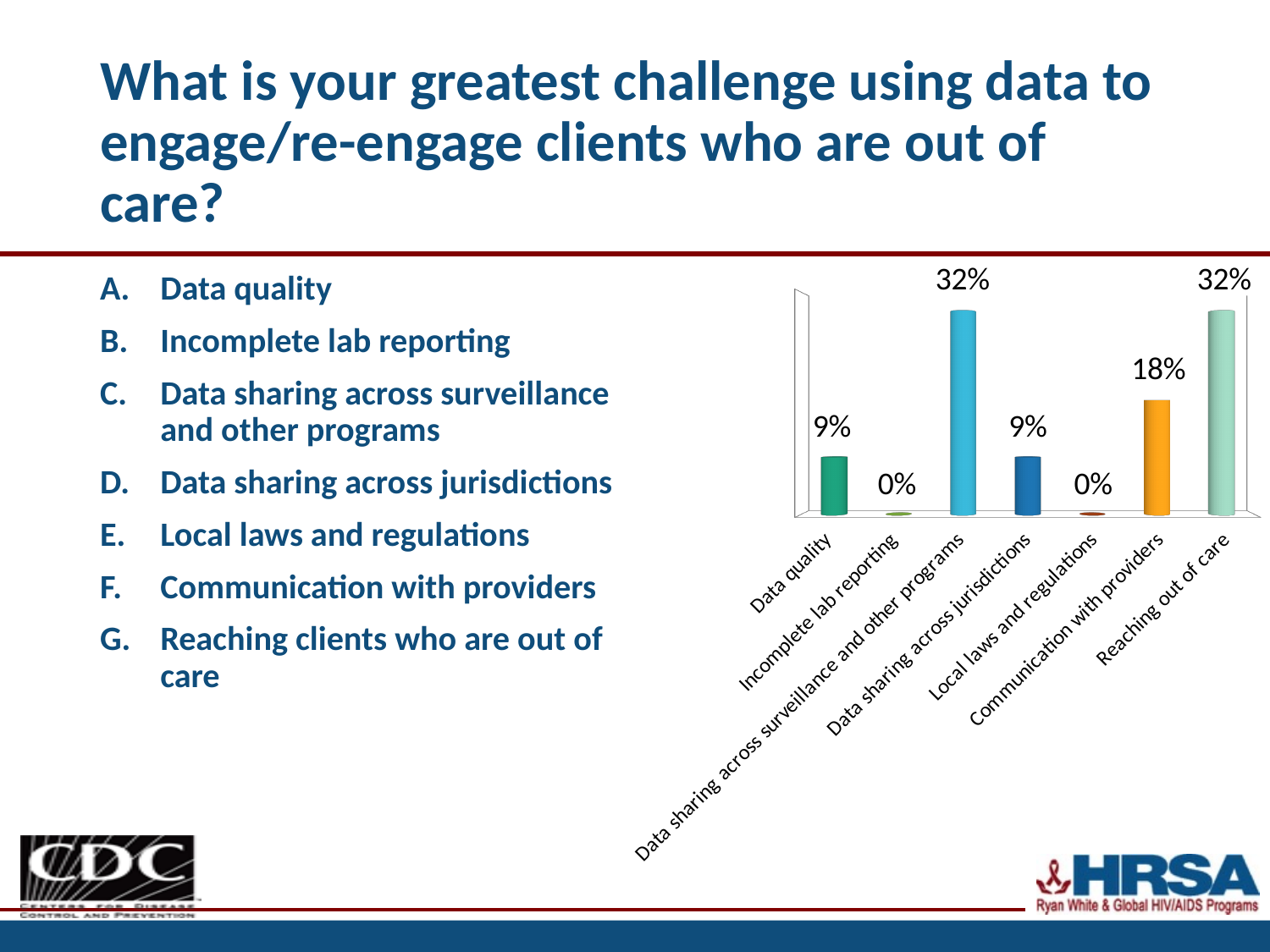

# What is your greatest challenge using data to engage/re-engage clients who are out of care?

[unsupported chart]

Data quality
Incomplete lab reporting
Data sharing across surveillance and other programs
Data sharing across jurisdictions
Local laws and regulations
Communication with providers
Reaching clients who are out of care